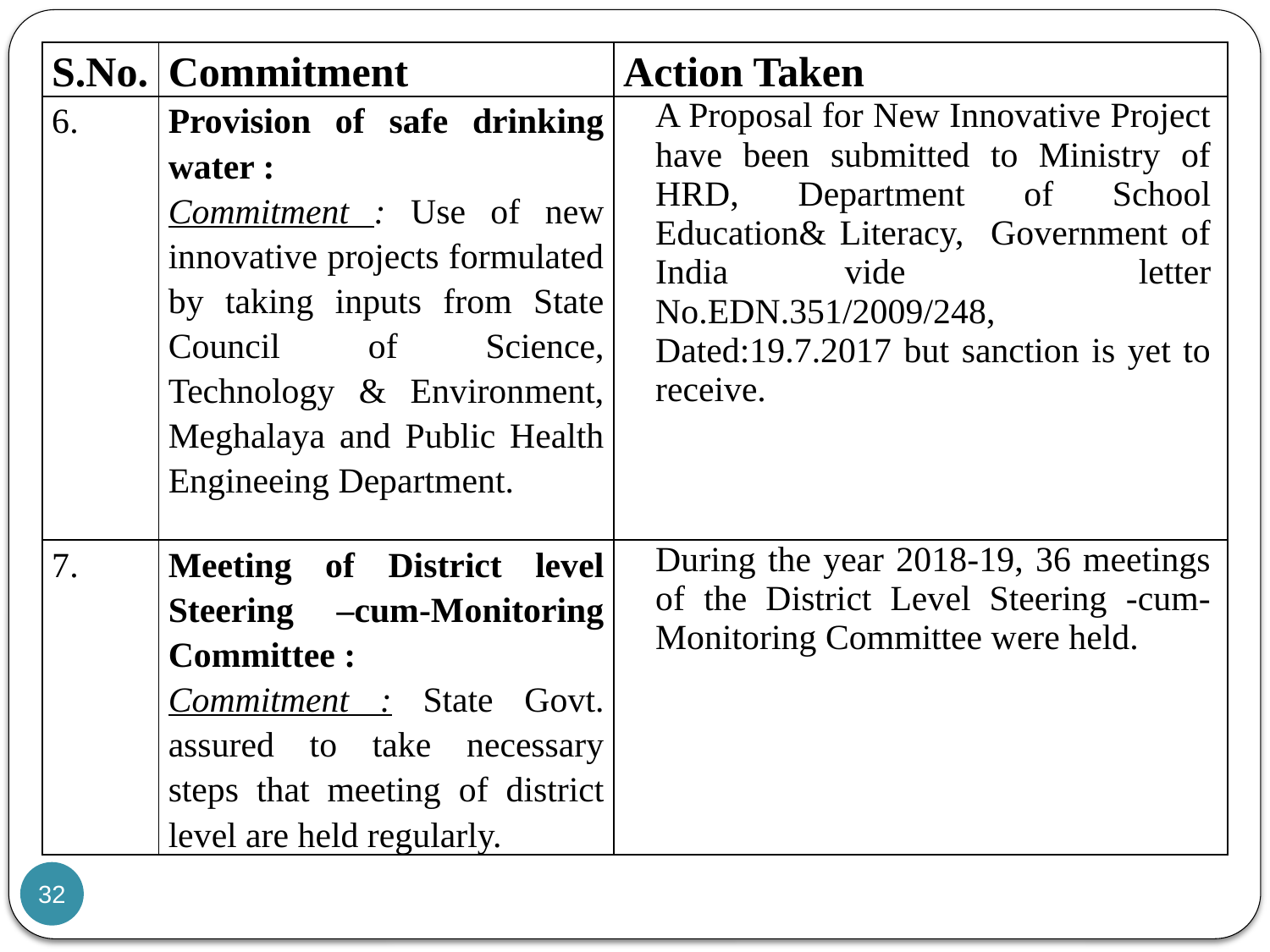

| S.No. | Commitment | Action Taken |
| --- | --- | --- |
| 6. | Provision of safe drinking water : Commitment : Use of new innovative projects formulated by taking inputs from State Council of Science, Technology & Environment, Meghalaya and Public Health Engineeing Department. | A Proposal for New Innovative Project have been submitted to Ministry of HRD, Department of School Education& Literacy, Government of India vide letter No.EDN.351/2009/248, Dated:19.7.2017 but sanction is yet to receive. |
| 7. | Meeting of District level Steering –cum-Monitoring Committee : Commitment : State Govt. assured to take necessary steps that meeting of district level are held regularly. | During the year 2018-19, 36 meetings of the District Level Steering -cum- Monitoring Committee were held. |
32